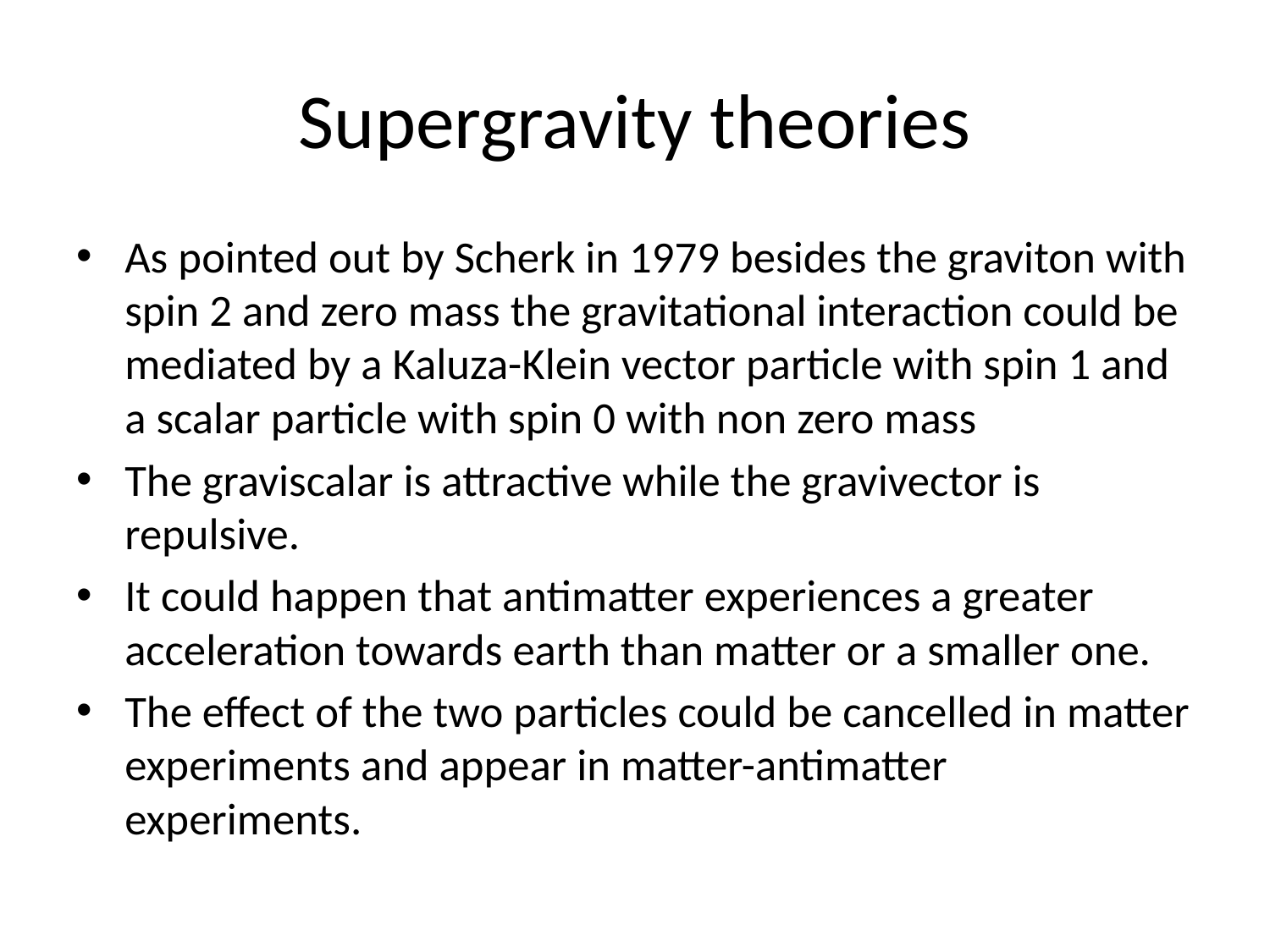

# Supergravity theories
As pointed out by Scherk in 1979 besides the graviton with spin 2 and zero mass the gravitational interaction could be mediated by a Kaluza-Klein vector particle with spin 1 and a scalar particle with spin 0 with non zero mass
The graviscalar is attractive while the gravivector is repulsive.
It could happen that antimatter experiences a greater acceleration towards earth than matter or a smaller one.
The effect of the two particles could be cancelled in matter experiments and appear in matter-antimatter experiments.